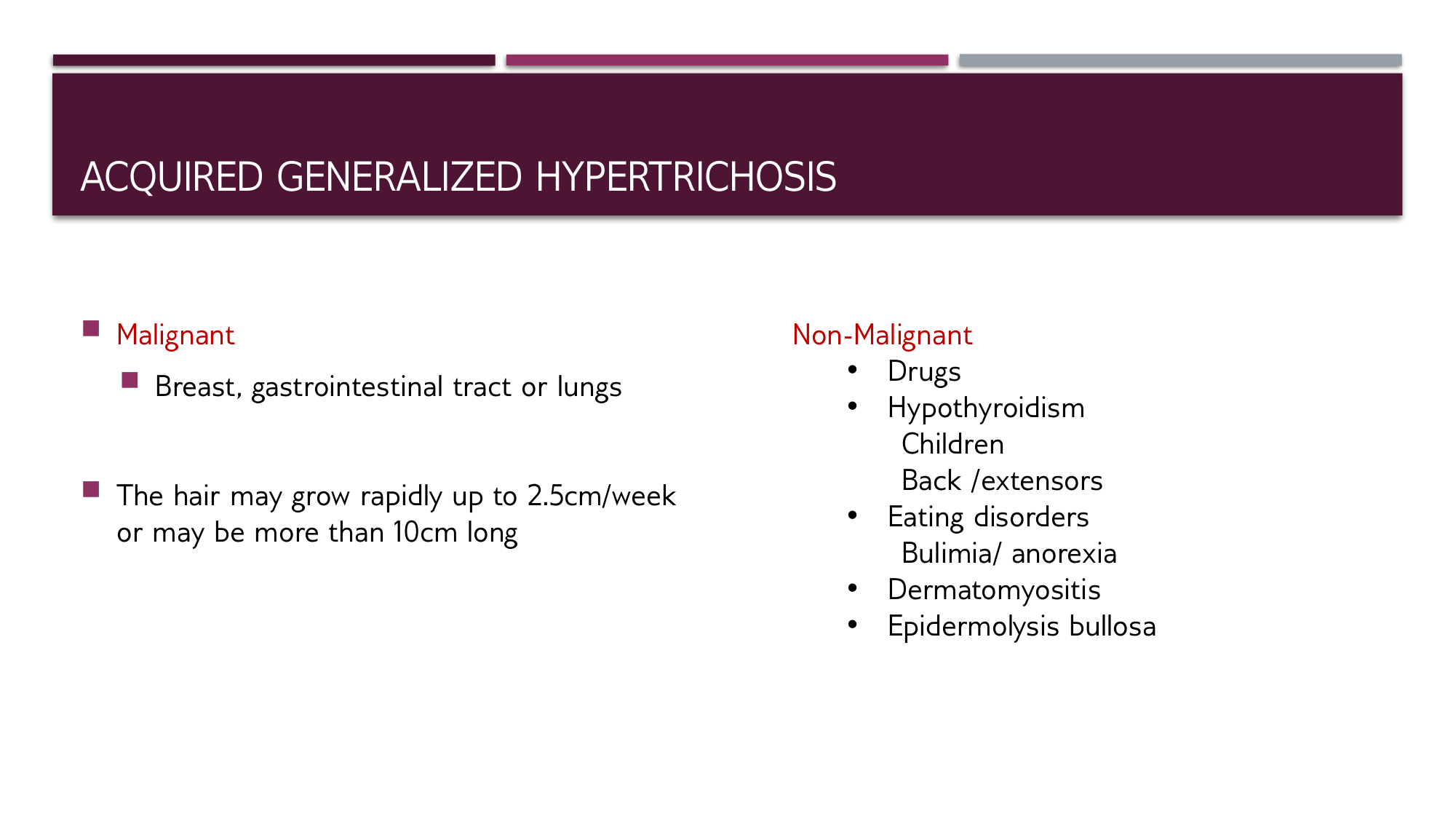

# Acquired Generalized hypertrichosis
Malignant
Breast, gastrointestinal tract or lungs

The hair may grow rapidly up to 2.5cm/week or may be more than 10cm long

Non-Malignant
Drugs
Hypothyroidism
Children
Back /extensors
Eating disorders
Bulimia/ anorexia
Dermatomyositis
Epidermolysis bullosa